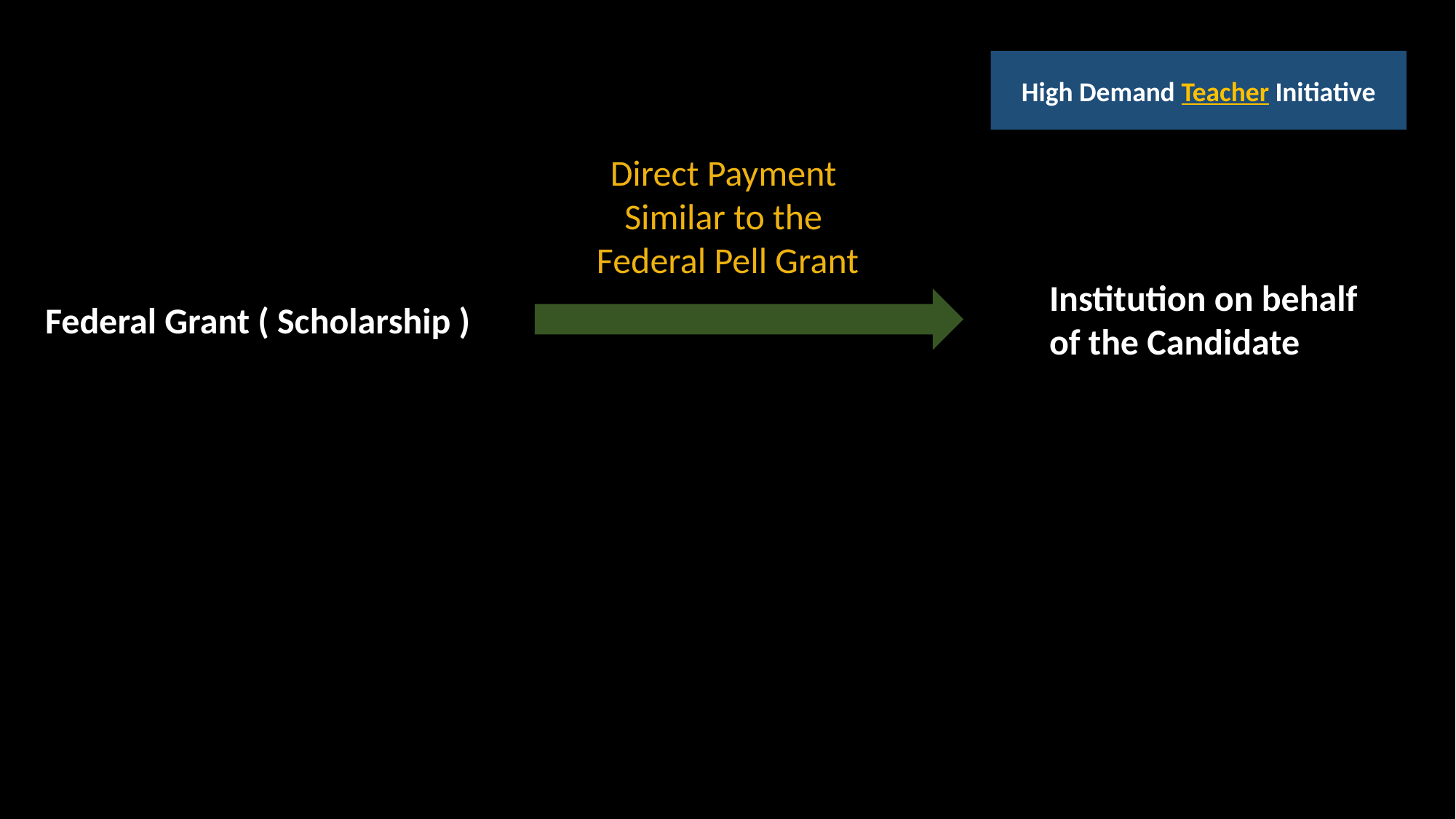

High Demand Teacher Initiative
Direct Payment
Similar to the
Federal Pell Grant
Institution on behalf
of the Candidate

Federal Grant ( Scholarship )